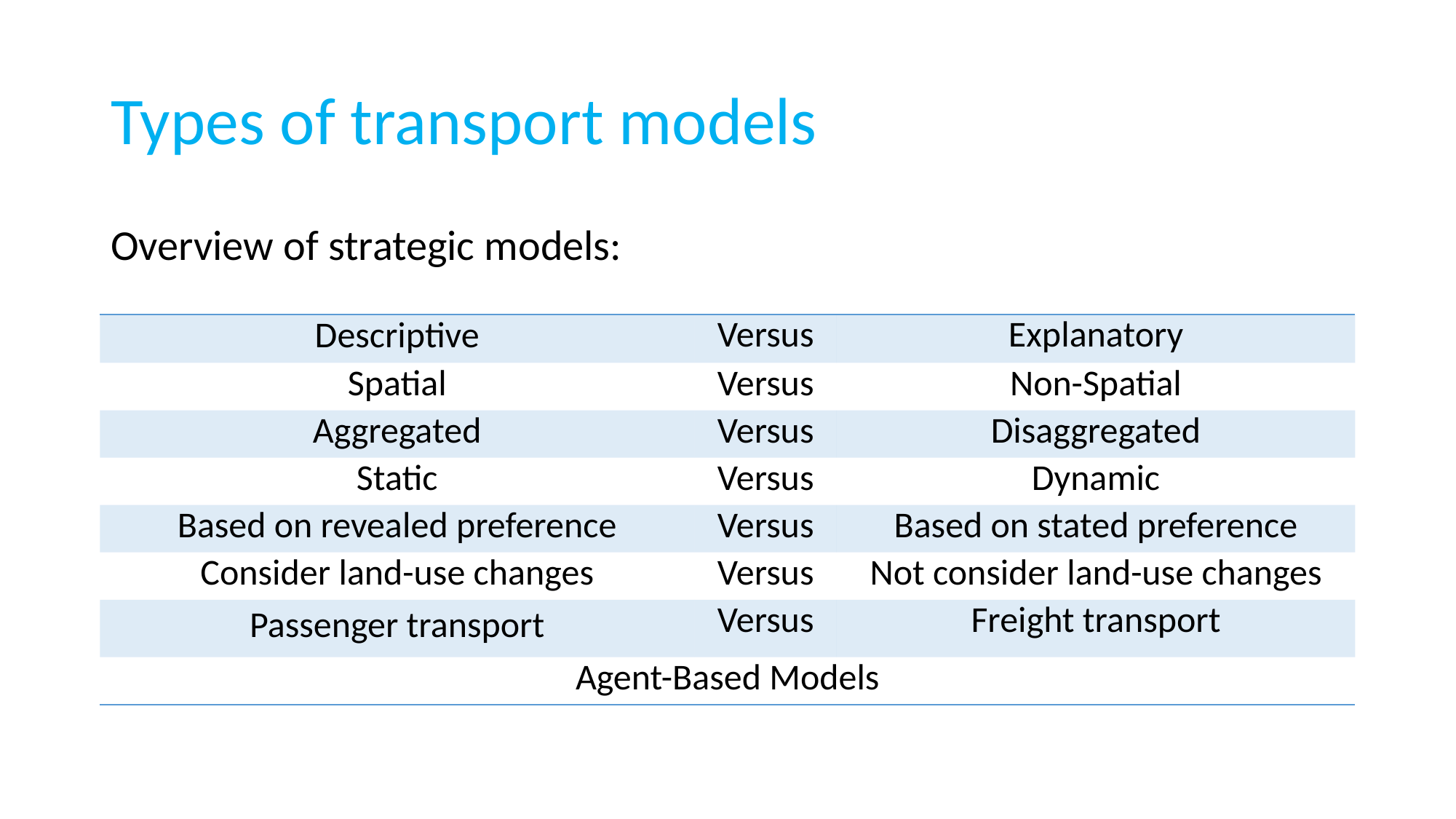

# Types of transport models
Overview of strategic models:
| Descriptive | Versus | Explanatory |
| --- | --- | --- |
| Spatial | Versus | Non-Spatial |
| Aggregated | Versus | Disaggregated |
| Static | Versus | Dynamic |
| Based on revealed preference | Versus | Based on stated preference |
| Consider land-use changes | Versus | Not consider land-use changes |
| Passenger transport | Versus | Freight transport |
| Agent-Based Models |  |  |